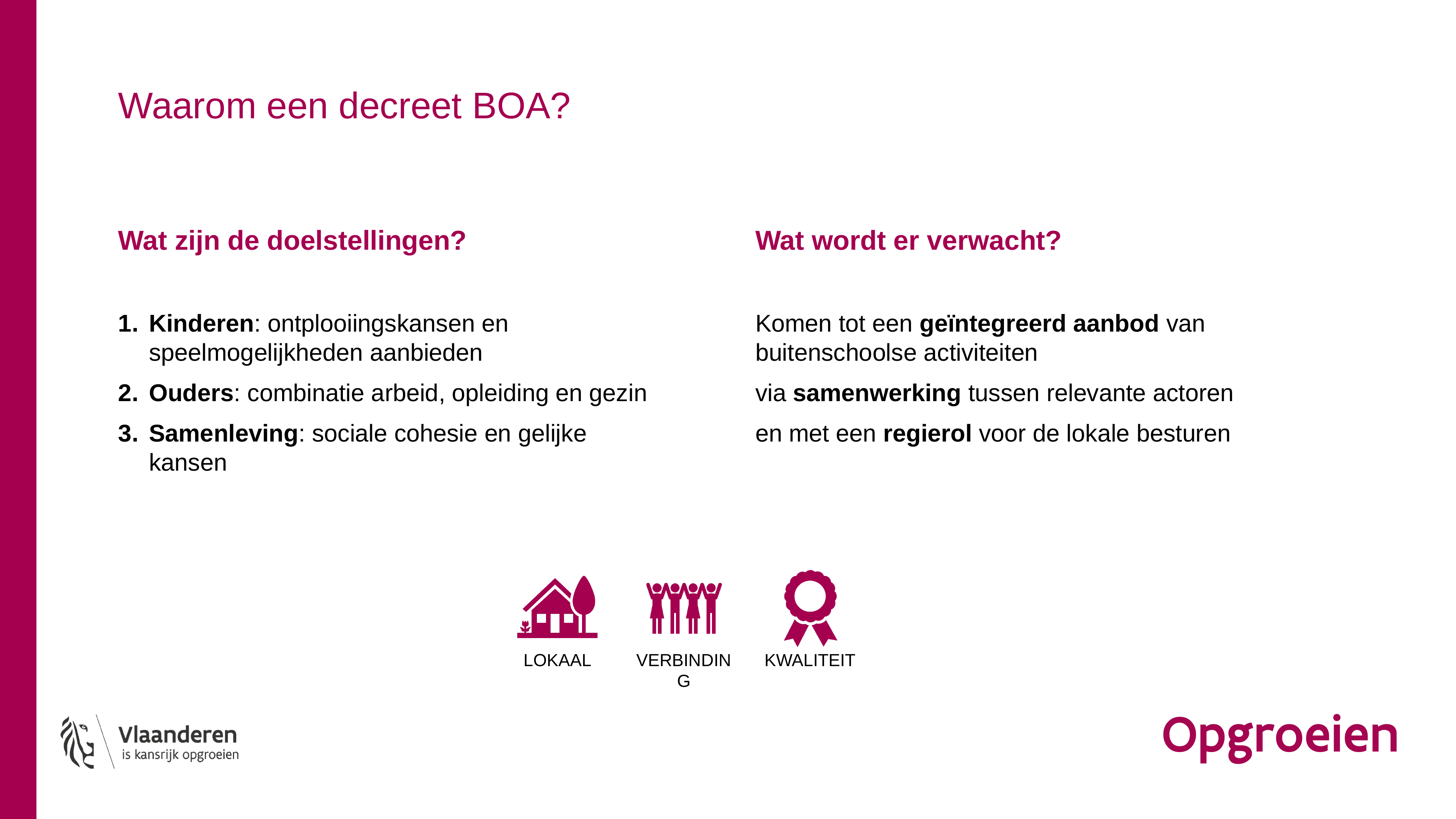

# Waarom een decreet BOA?

Wat zijn de doelstellingen?

Kinderen: ontplooiingskansen en speelmogelijkheden aanbieden
Ouders: combinatie arbeid, opleiding en gezin
Samenleving: sociale cohesie en gelijke kansen

​

Wat wordt er verwacht?

Komen tot een geïntegreerd aanbod van buitenschoolse activiteiten
via samenwerking tussen relevante actoren
en met een regierol voor de lokale besturen

​

LOKAAL
VERBINDING
KWALITEIT